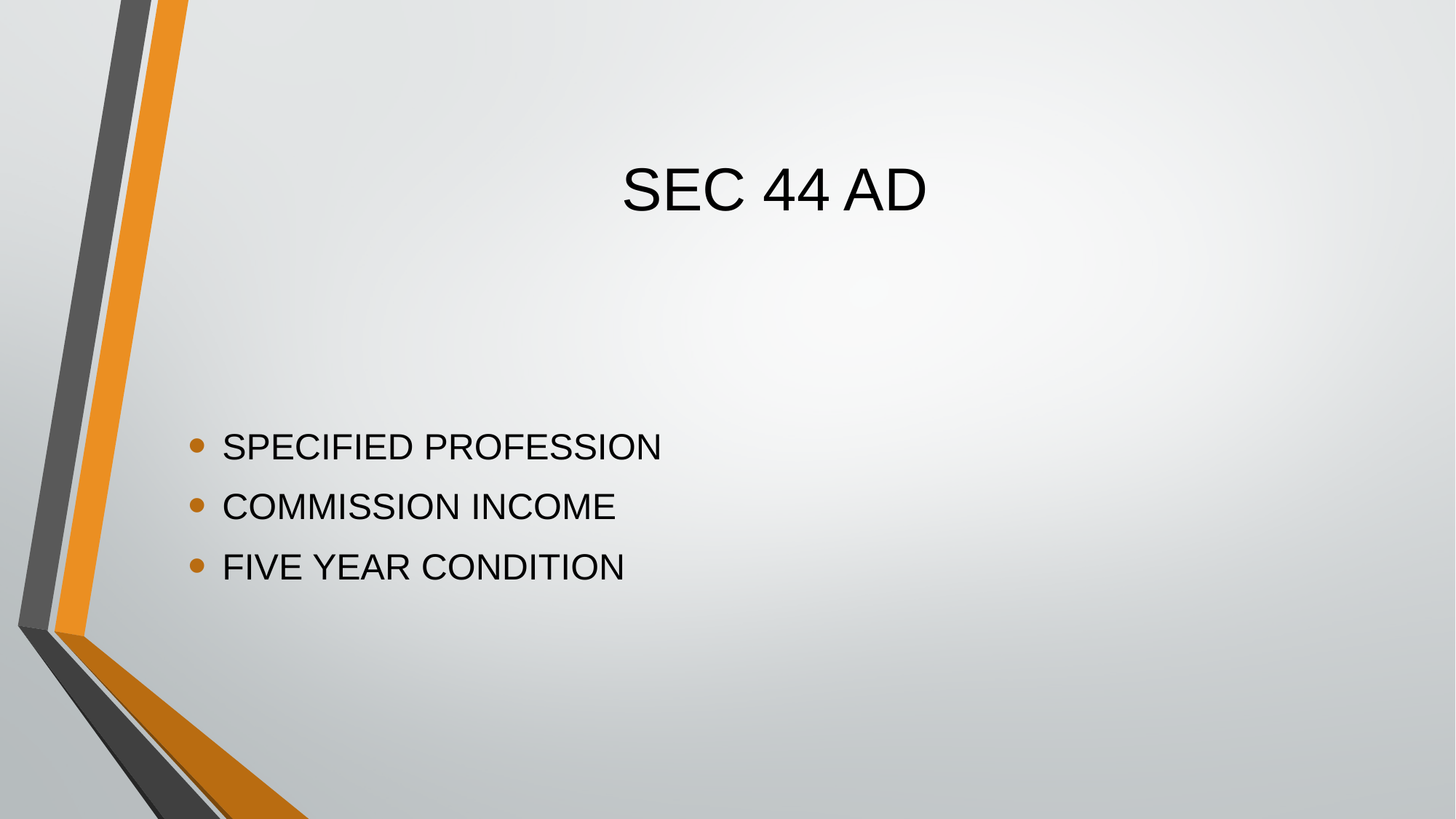

# SEC 44 AD
SPECIFIED PROFESSION
COMMISSION INCOME
FIVE YEAR CONDITION